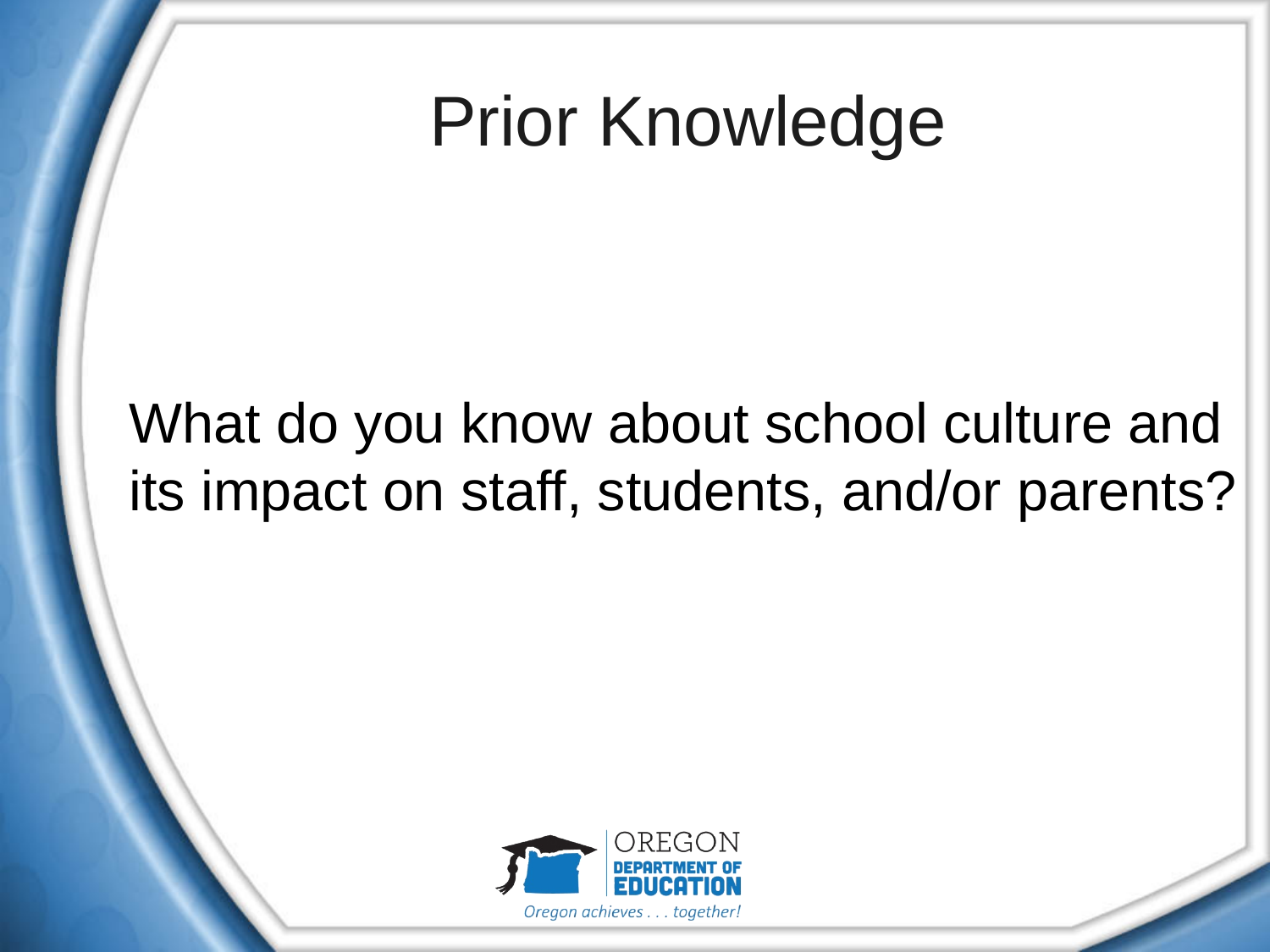

# Prior Knowledge

What do you know about school culture and its impact on staff, students, and/or parents?